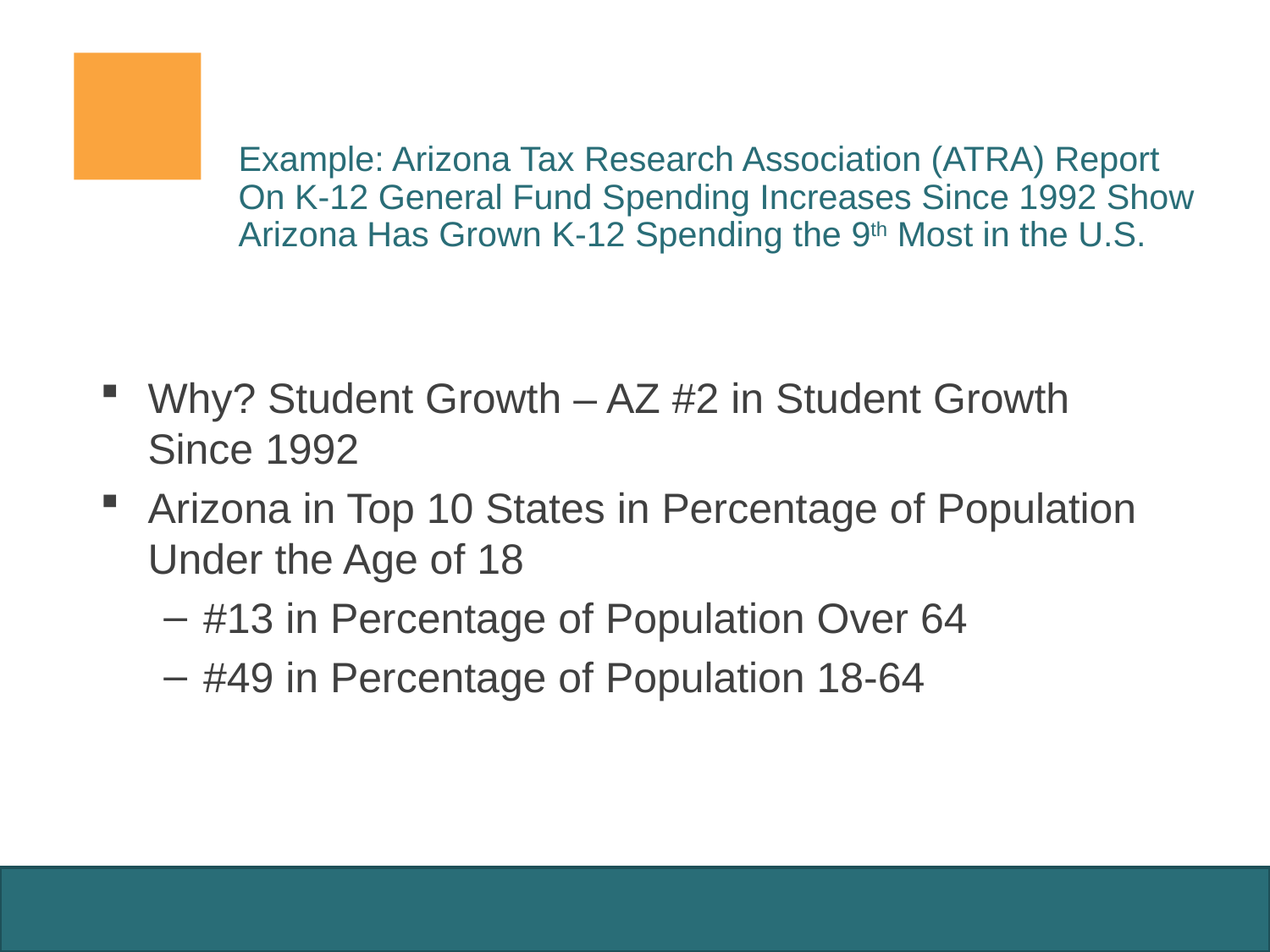

# Example: Arizona Tax Research Association (ATRA) Report On K-12 General Fund Spending Increases Since 1992 Show Arizona Has Grown K-12 Spending the 9th Most in the U.S.
Why? Student Growth – AZ #2 in Student Growth Since 1992
Arizona in Top 10 States in Percentage of Population Under the Age of 18
#13 in Percentage of Population Over 64
#49 in Percentage of Population 18-64